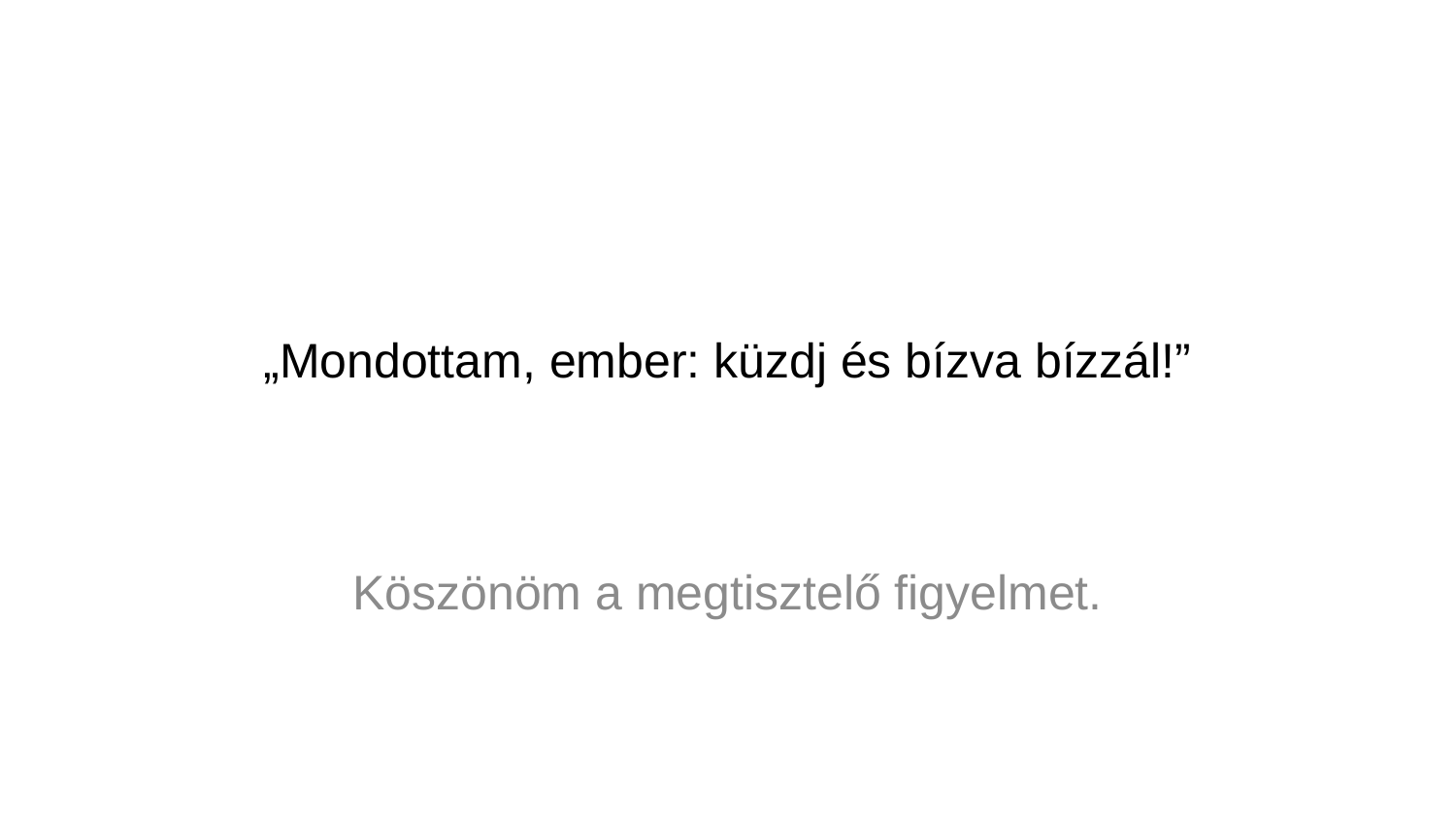

# „Mondottam, ember: küzdj és bízva bízzál!”
Köszönöm a megtisztelő figyelmet.